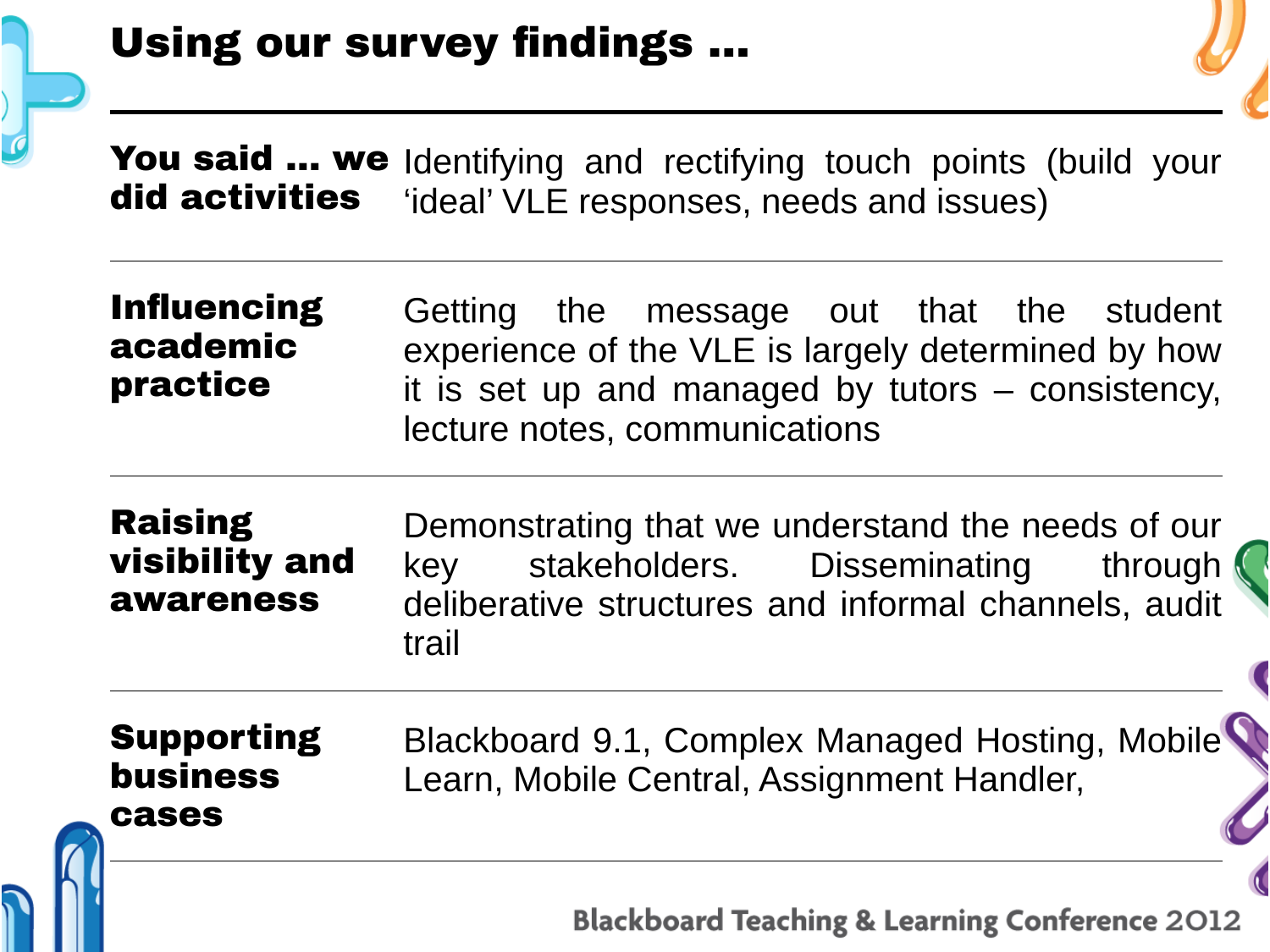

| Using our survey findings … |  |
| --- | --- |
| You said … we did activities | Identifying and rectifying touch points (build your ‘ideal’ VLE responses, needs and issues) |
| Influencing academic practice | Getting the message out that the student experience of the VLE is largely determined by how it is set up and managed by tutors – consistency, lecture notes, communications |
| Raising visibility and awareness | Demonstrating that we understand the needs of our key stakeholders. Disseminating through deliberative structures and informal channels, audit trail |
| Supporting business cases | Blackboard 9.1, Complex Managed Hosting, Mobile Learn, Mobile Central, Assignment Handler, |